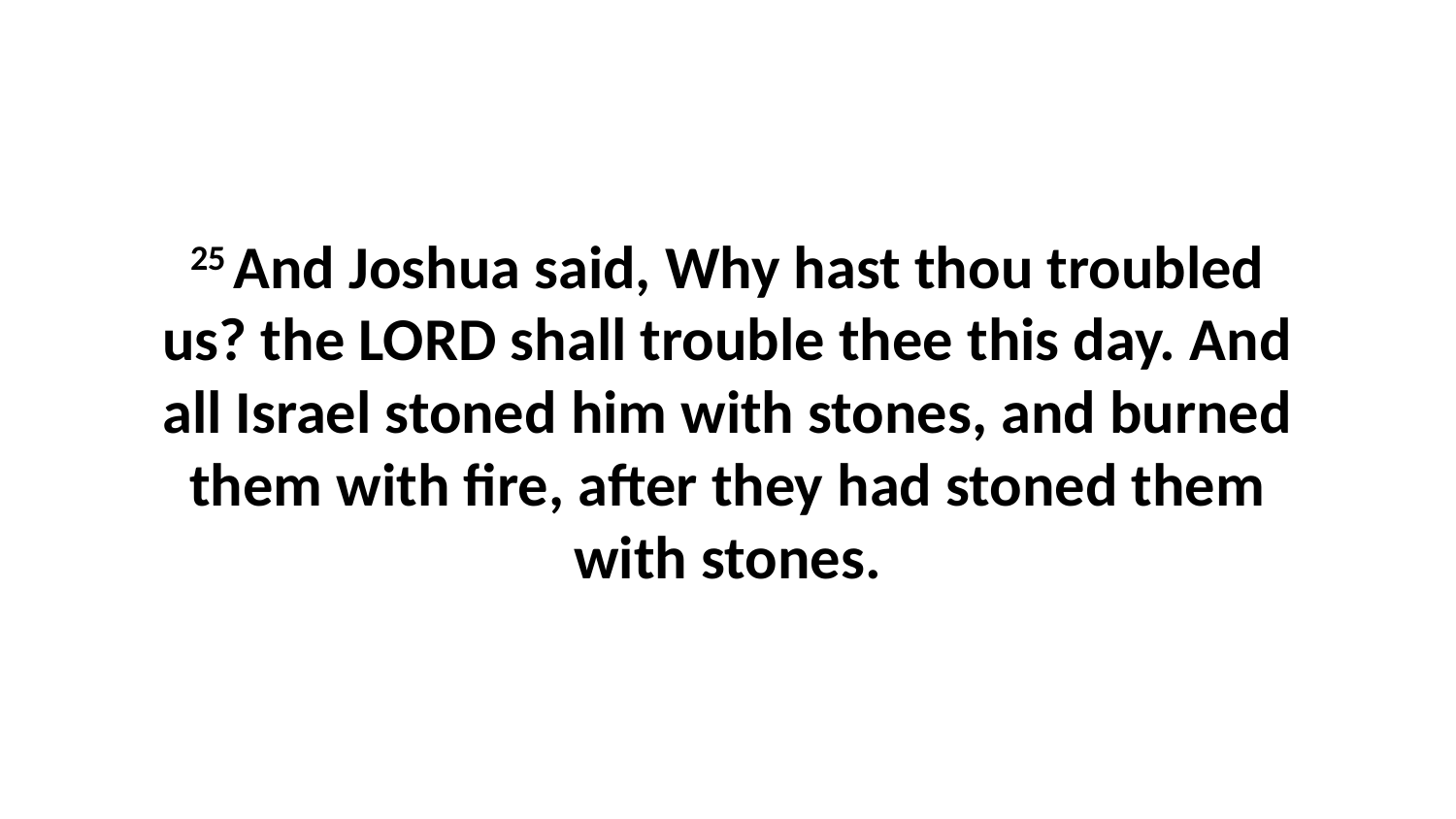

25 And Joshua said, Why hast thou troubled us? the LORD shall trouble thee this day. And all Israel stoned him with stones, and burned them with fire, after they had stoned them with stones.